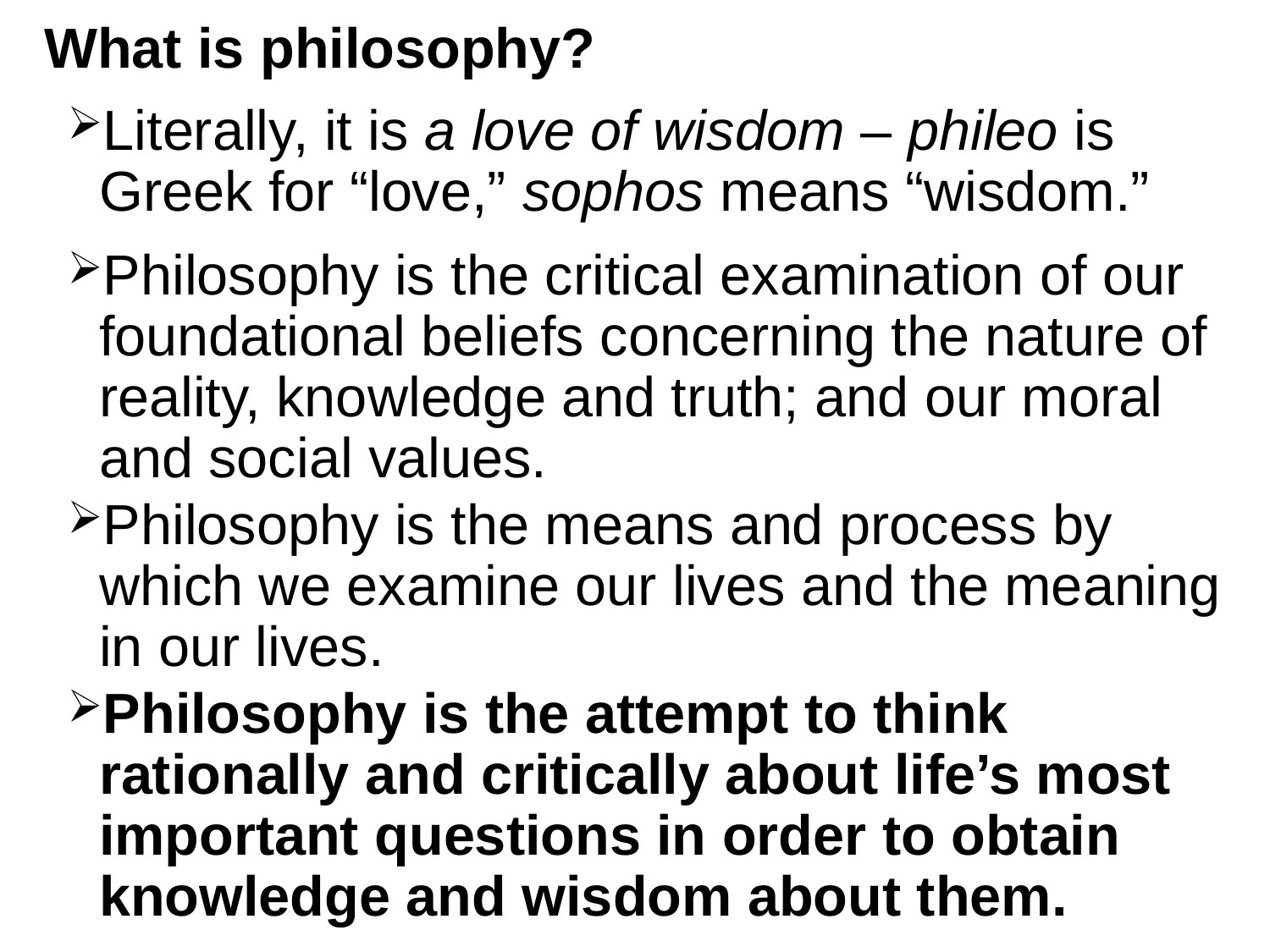

# What is philosophy?
Literally, it is a love of wisdom – phileo is Greek for “love,” sophos means “wisdom.”

Philosophy is the critical examination of our foundational beliefs concerning the nature of reality, knowledge and truth; and our moral and social values.
Philosophy is the means and process by which we examine our lives and the meaning in our lives.
Philosophy is the attempt to think rationally and critically about life’s most important questions in order to obtain knowledge and wisdom about them.